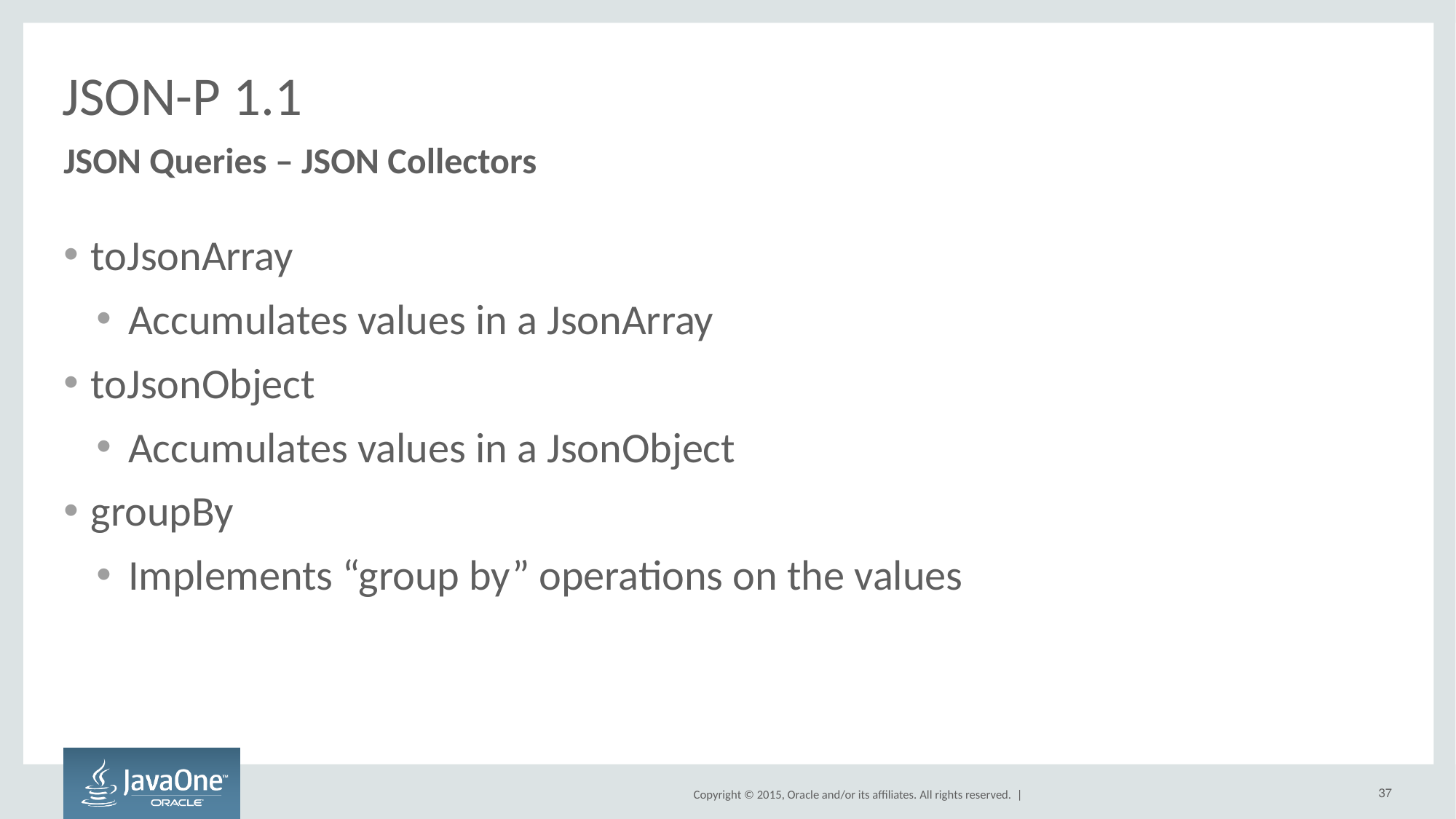

JSON-P 1.1
# JSON Queries – JSON Collectors
toJsonArray
Accumulates values in a JsonArray
toJsonObject
Accumulates values in a JsonObject
groupBy
Implements “group by” operations on the values

37